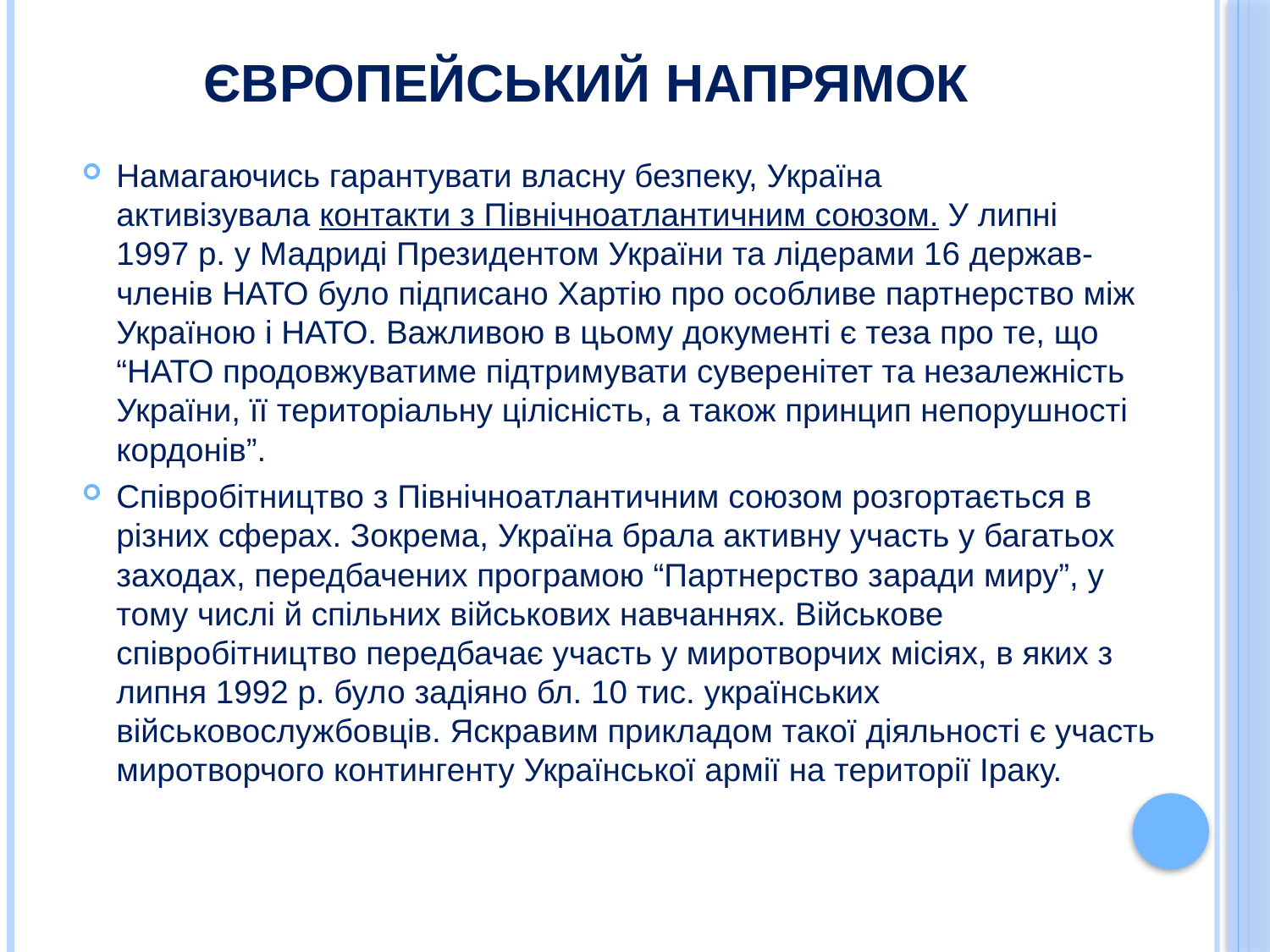

# Європейський напрямок
Намагаючись гарантувати власну безпеку, Україна активізувала контакти з Північноатлантичним союзом. У липні 1997 р. у Мадриді Президентом України та лідерами 16 держав-членів НАТО було підписано Хартію про особливе партнерство між Україною і НАТО. Важливою в цьому документі є теза про те, що “НАТО продовжуватиме підтримувати суверенітет та незалежність України, її територіальну цілісність, а також принцип непорушності кордонів”.
Співробітництво з Північноатлантичним союзом розгортається в різних сферах. Зокрема, Україна брала активну участь у багатьох заходах, передбачених програмою “Партнерство заради миру”, у тому числі й спільних військових навчаннях. Військове співробітництво передбачає участь у миротворчих місіях, в яких з липня 1992 р. було задіяно бл. 10 тис. українських військовослужбовців. Яскравим прикладом такої діяльності є участь миротворчого контингенту Української армії на території Іраку.